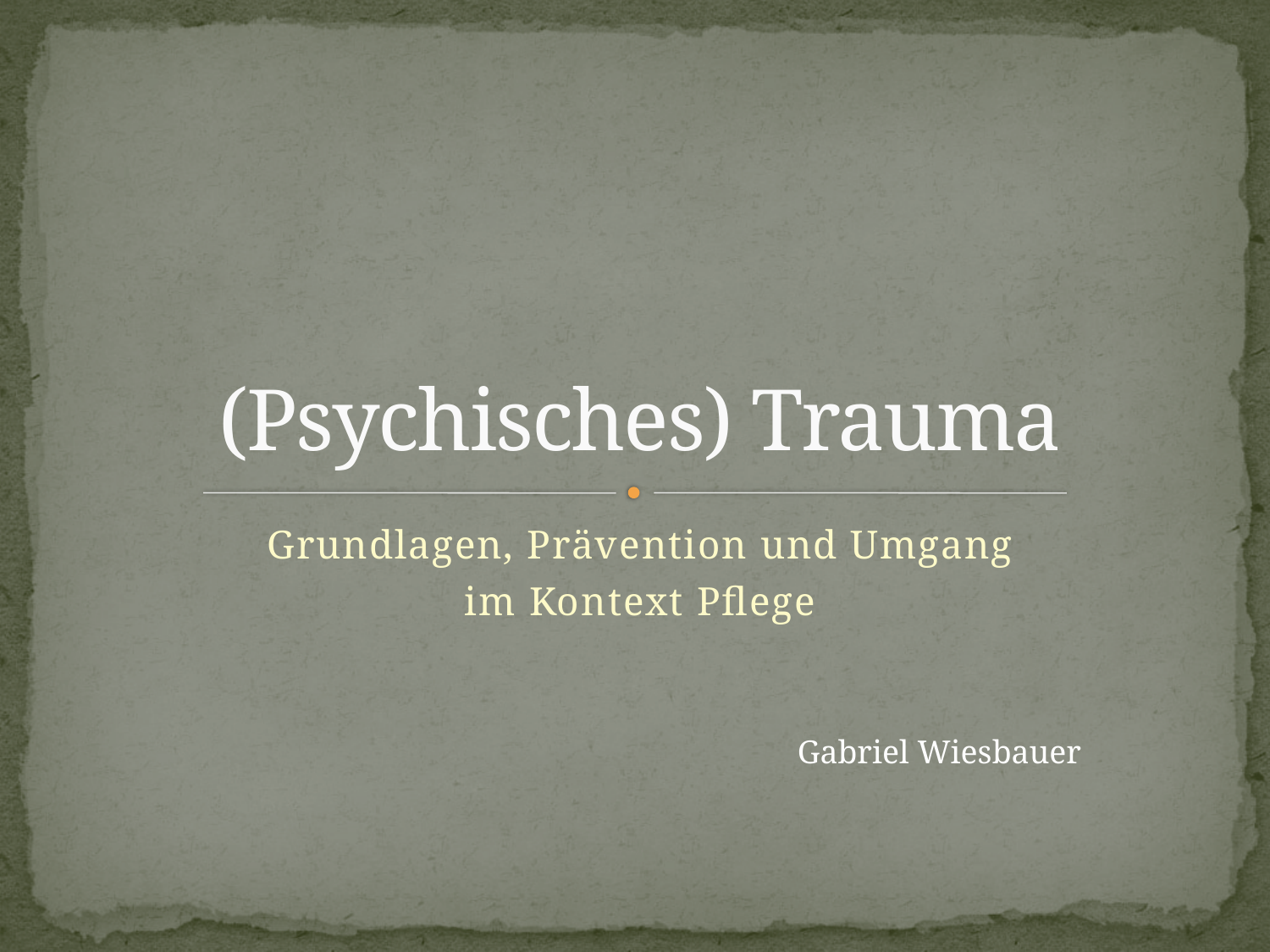

# (Psychisches) Trauma
Grundlagen, Prävention und Umgang
im Kontext Pflege
Gabriel Wiesbauer